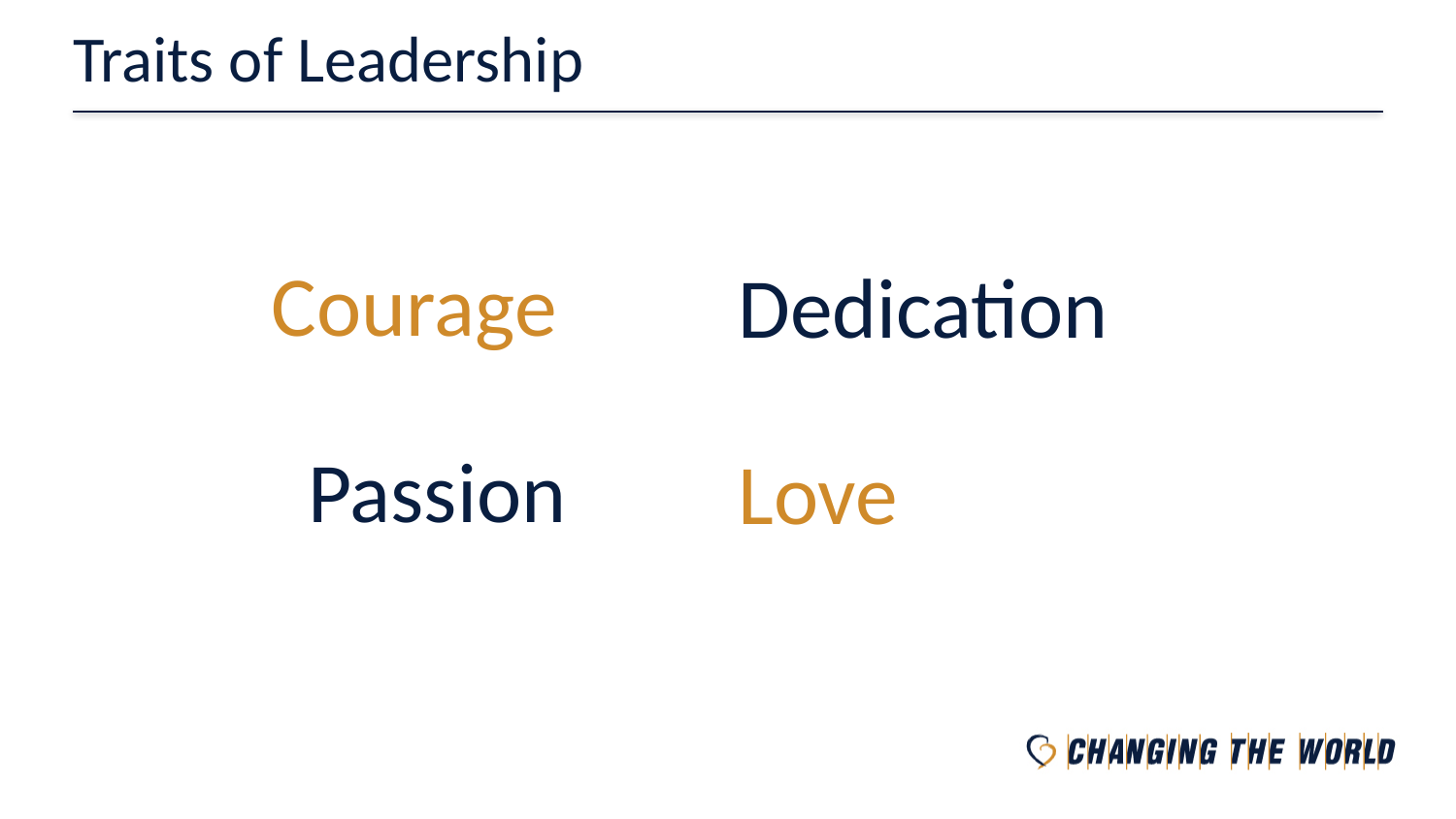

# Traits of Leadership
Courage
Dedication
Passion
Love